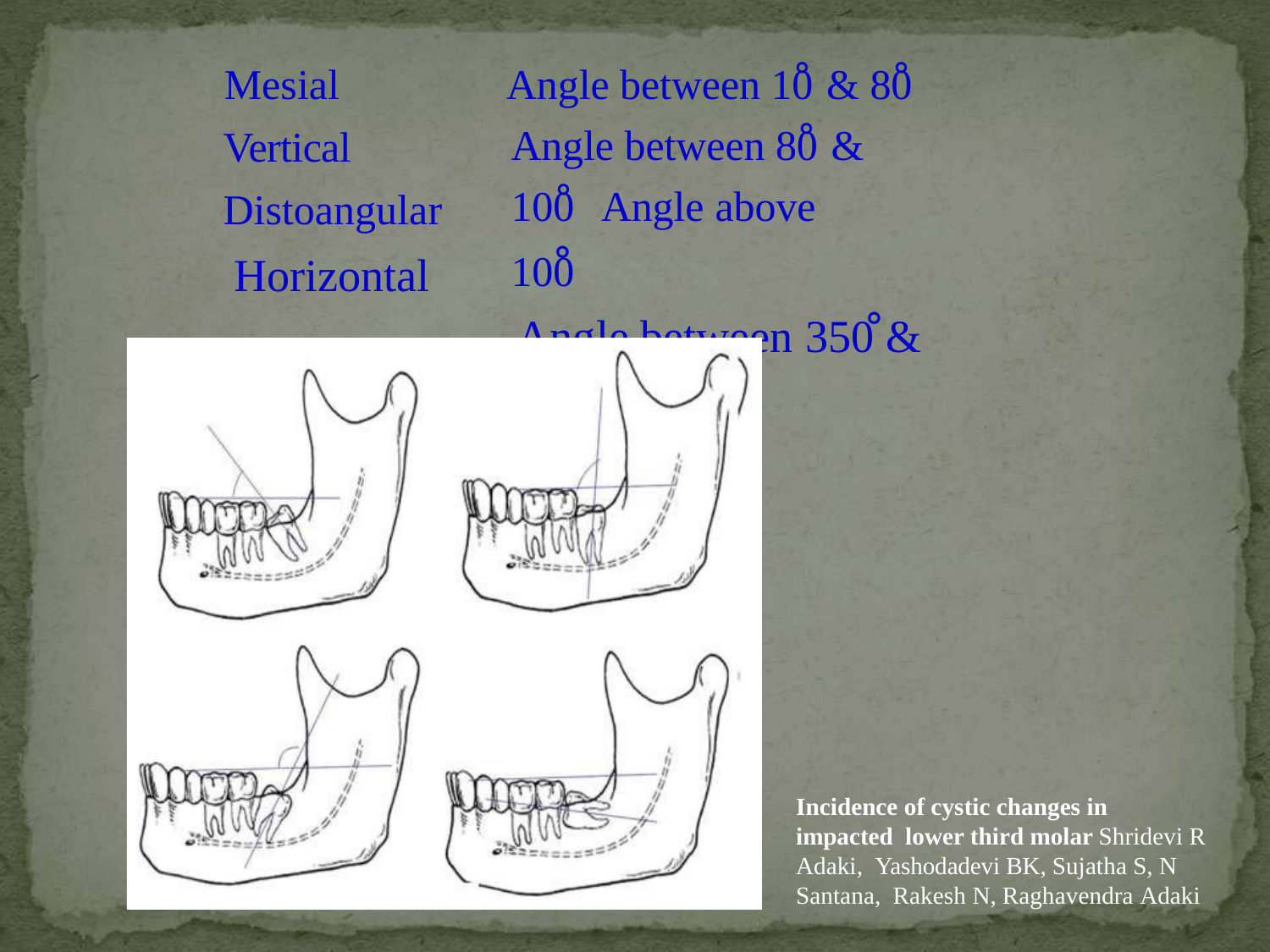

# Mesial  Vertical  Distoangular  Horizontal
Angle between 10̊ & 80̊  Angle between 80̊ & 100̊  Angle above	100̊
Angle between 350 ̊& 10̊

Incidence of cystic changes in impacted  lower third molar Shridevi R Adaki,  Yashodadevi BK, Sujatha S, N Santana,  Rakesh N, Raghavendra Adaki